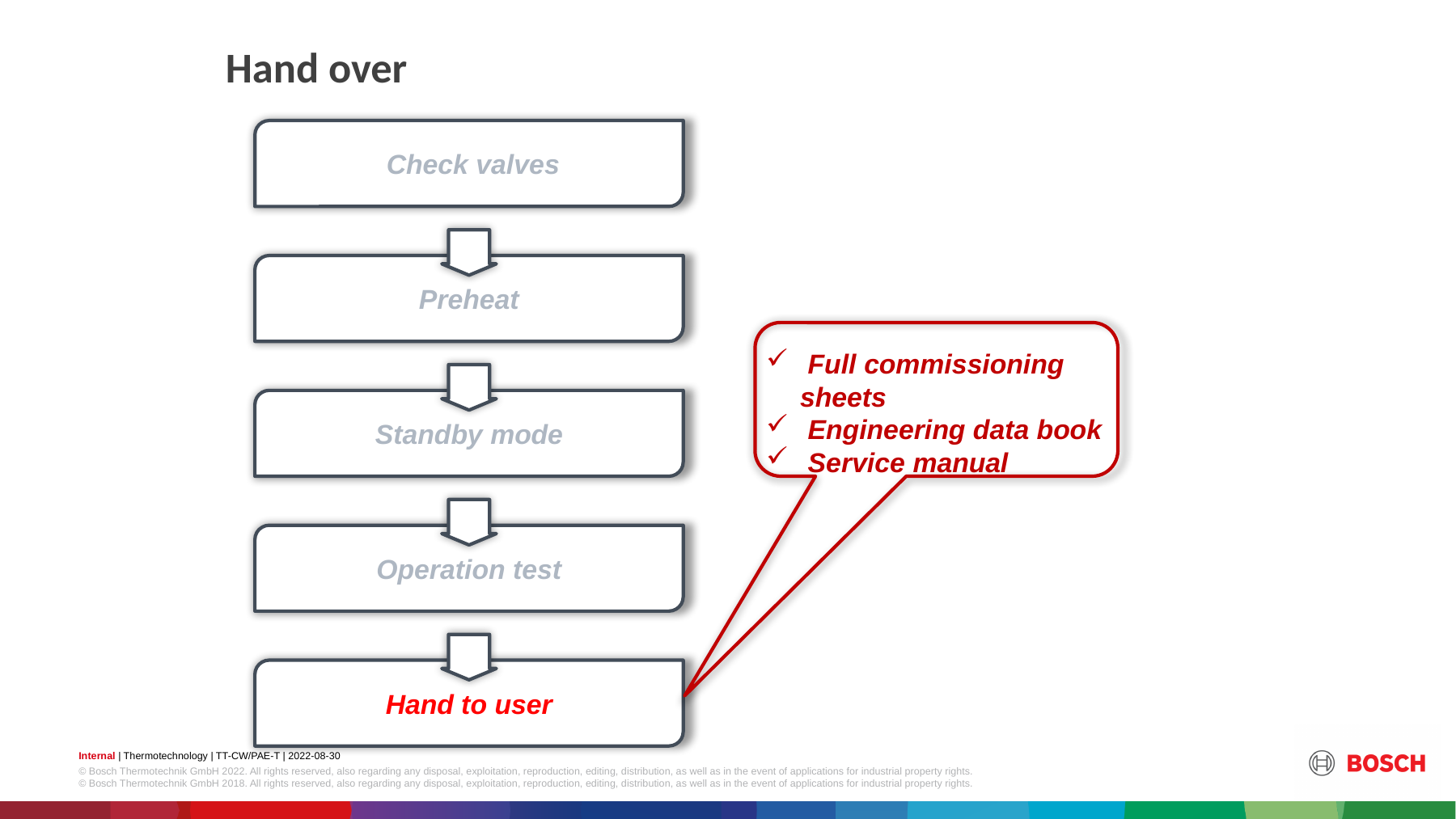

Hand over
 Check valves

Preheat

 Full commissioning sheets
 Engineering data book
 Service manual

Standby mode

Operation test

Hand to user

© Bosch Thermotechnik GmbH 2018. All rights reserved, also regarding any disposal, exploitation, reproduction, editing, distribution, as well as in the event of applications for industrial property rights.